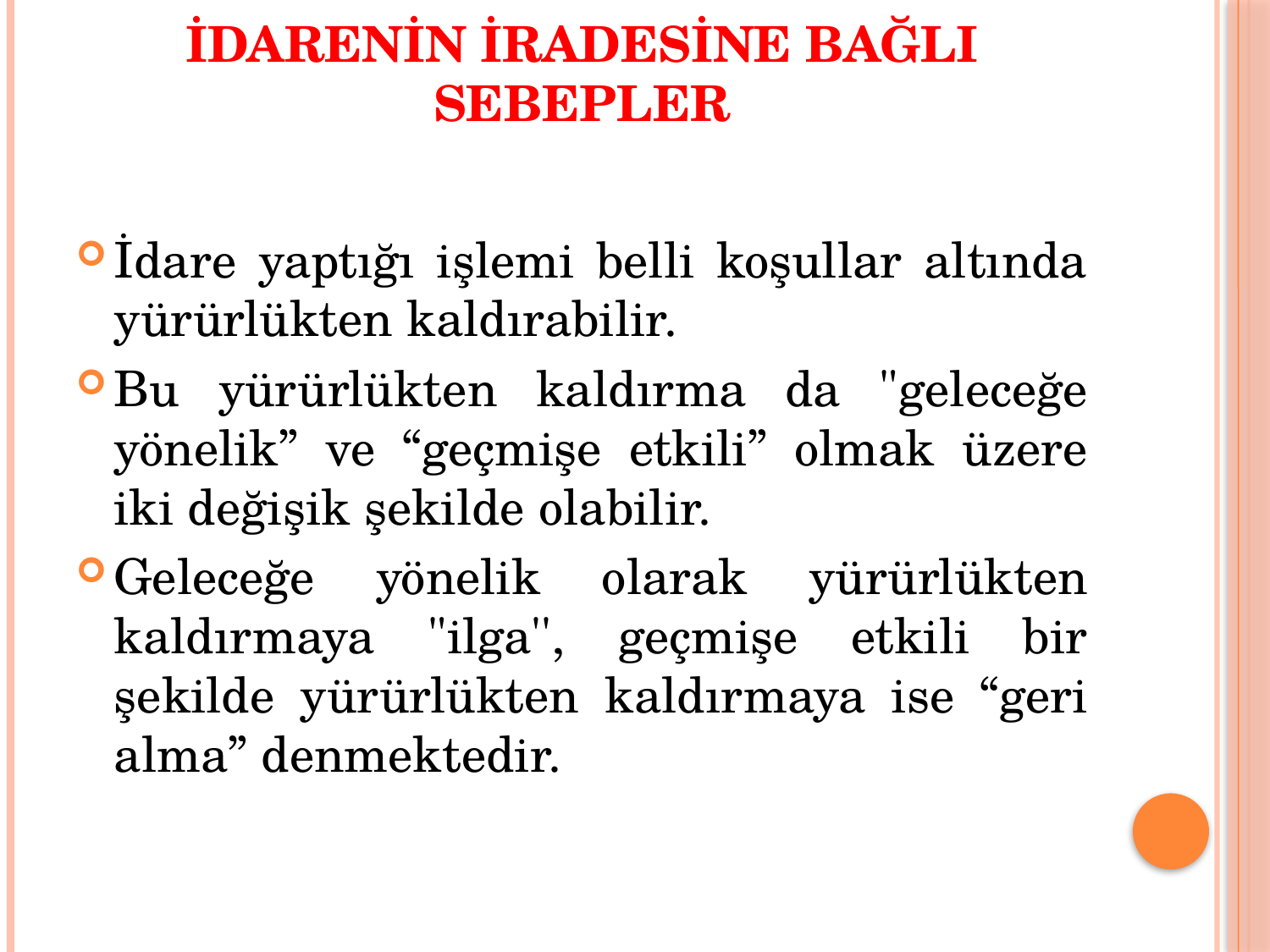

# İdarenin İradesine Bağlı Sebepler
İdare yaptığı işlemi belli koşullar altında yürürlükten kaldırabilir.
Bu yürürlükten kaldırma da "geleceğe yönelik” ve “geçmişe etkili” olmak üzere iki değişik şekilde olabilir.
Geleceğe yönelik olarak yürürlükten kaldırmaya "ilga'', geçmişe etkili bir şekilde yürürlükten kaldırmaya ise “geri alma” denmektedir.